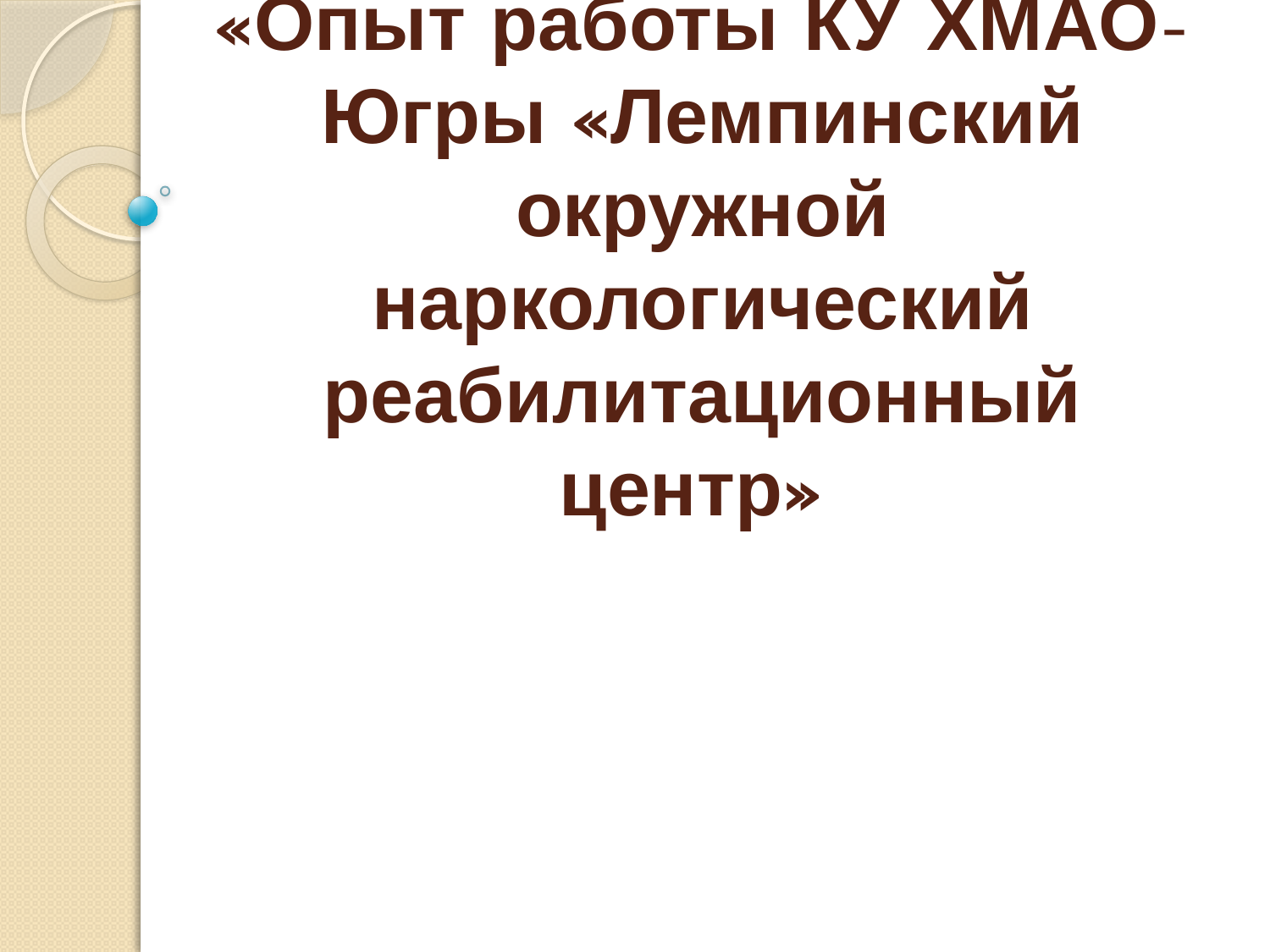

# «Опыт работы КУ ХМАО-Югры «Лемпинский окружной наркологический реабилитационный центр»